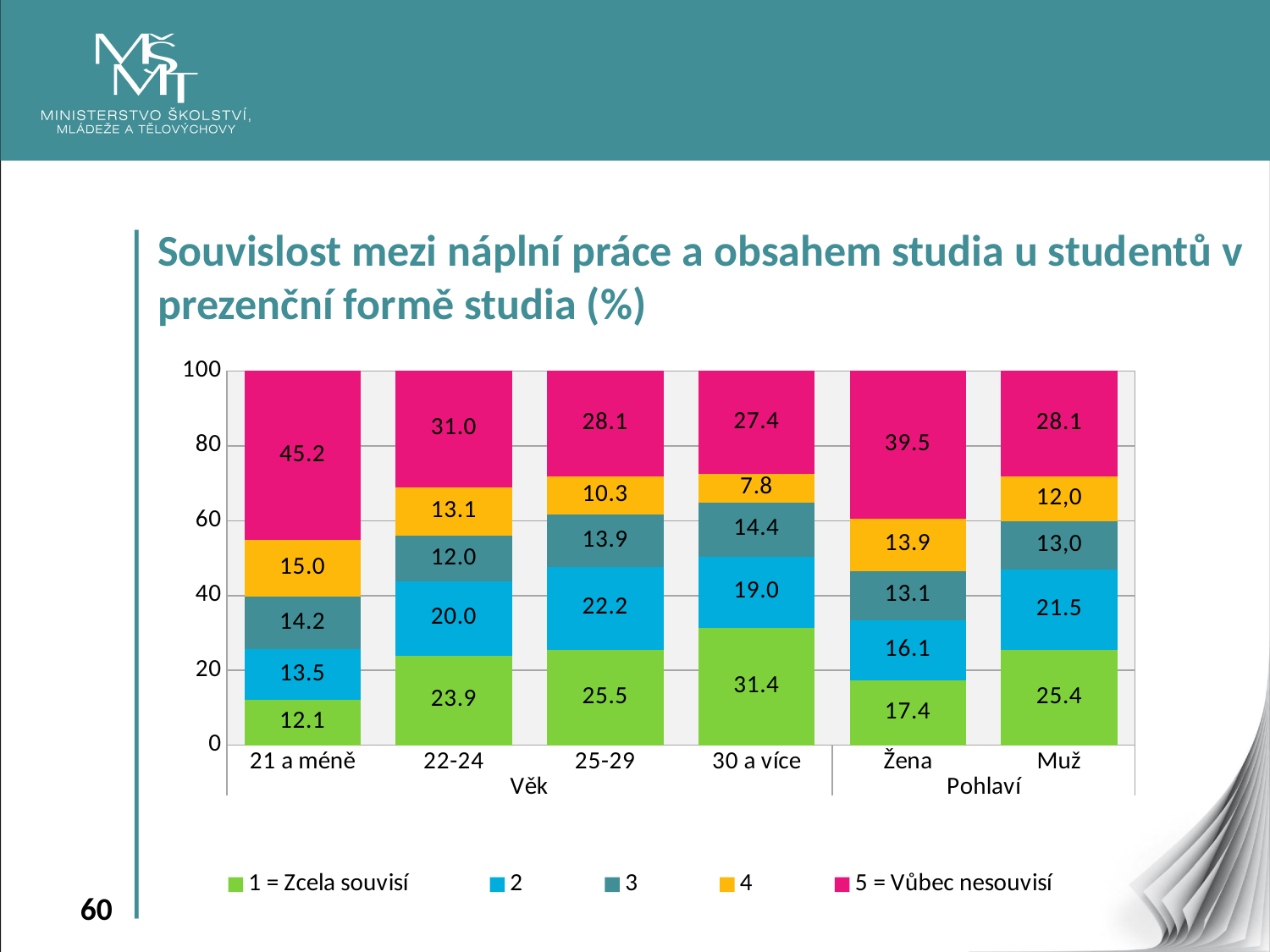

Souvislost mezi náplní práce a obsahem studia u studentů v prezenční formě studia (%)

### Chart

| Category | 1 = Zcela souvisí | 2 | 3 | 4 | 5 = Vůbec nesouvisí |
|---|---|---|---|---|---|
| 21 a méně | 12.1 | 13.5 | 14.2 | 15.0 | 45.2 |
| 22-24 | 23.9 | 20.0 | 12.0 | 13.1 | 31.0 |
| 25-29 | 25.5 | 22.2 | 13.9 | 10.3 | 28.1 |
| 30 a více | 31.4 | 19.0 | 14.4 | 7.8 | 27.4 |
| Žena | 17.4 | 16.1 | 13.1 | 13.9 | 39.5 |
| Muž | 25.4 | 21.5 | 13.0 | 12.0 | 28.1 |